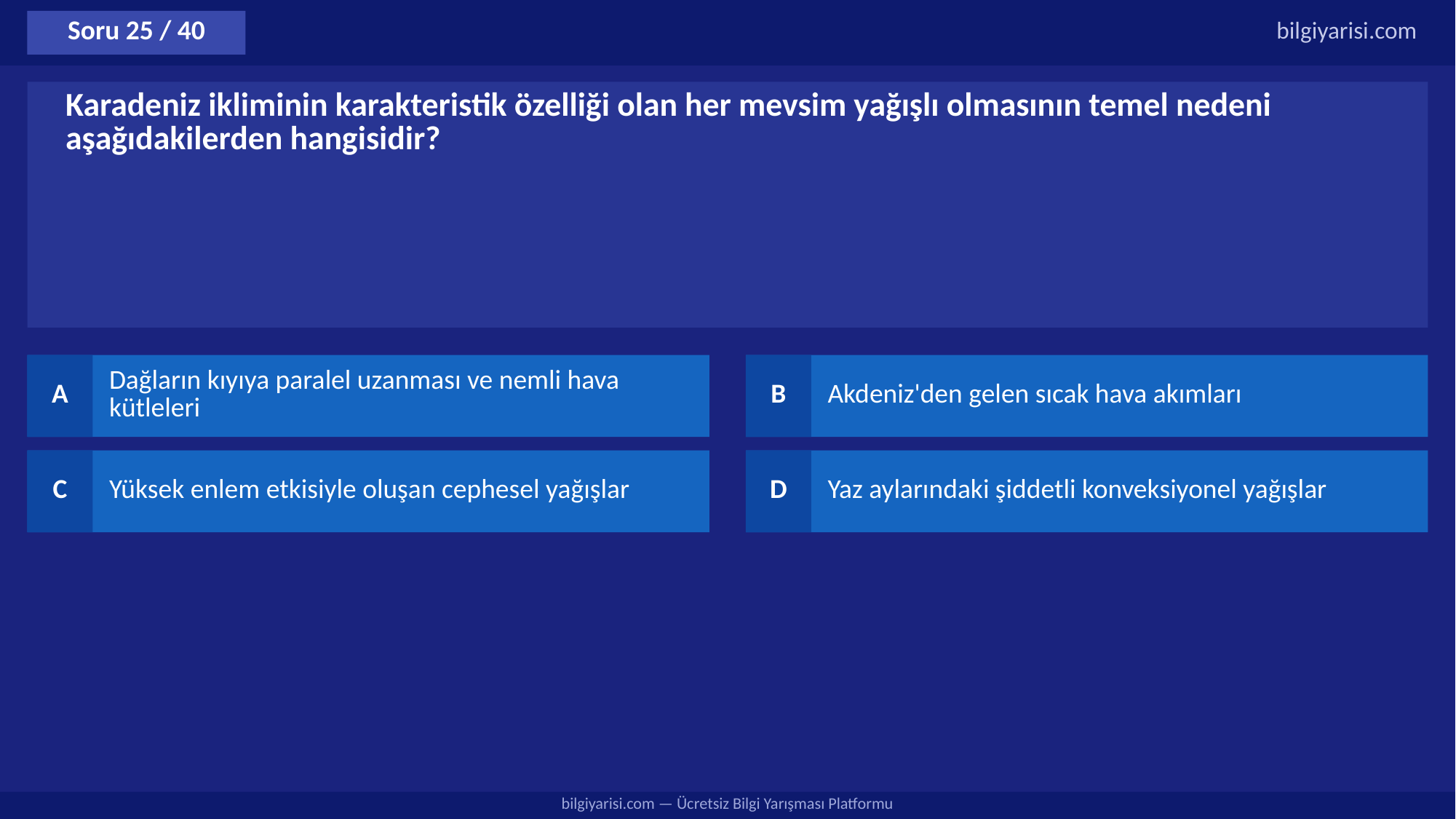

Soru 25 / 40
bilgiyarisi.com

Karadeniz ikliminin karakteristik özelliği olan her mevsim yağışlı olmasının temel nedeni aşağıdakilerden hangisidir?

A
Dağların kıyıya paralel uzanması ve nemli hava kütleleri

B
Akdeniz'den gelen sıcak hava akımları

C
Yüksek enlem etkisiyle oluşan cephesel yağışlar

D
Yaz aylarındaki şiddetli konveksiyonel yağışlar
bilgiyarisi.com — Ücretsiz Bilgi Yarışması Platformu